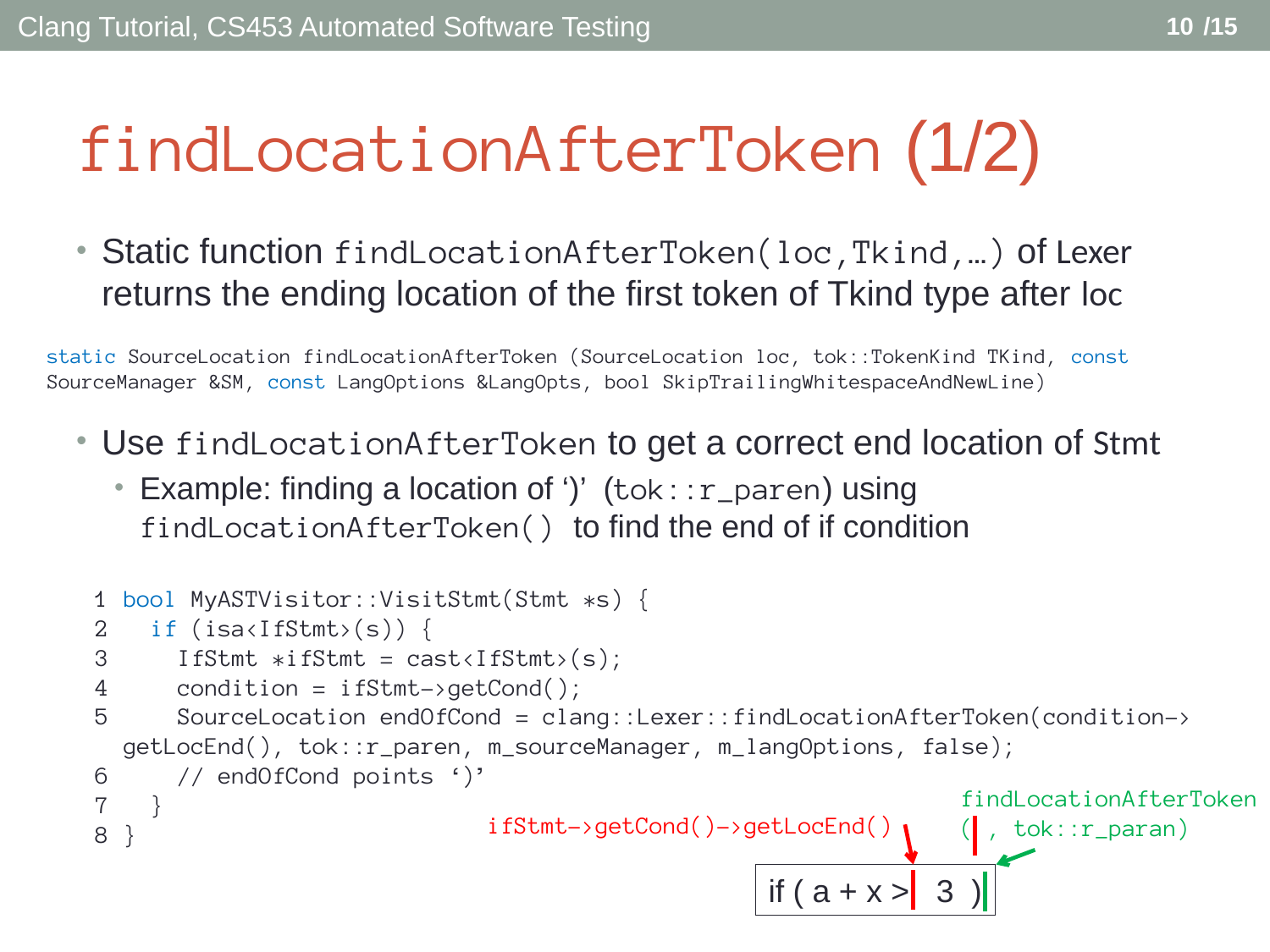

10
Clang Tutorial, CS453 Automated Software Testing
# findLocationAfterToken (1/2)
Static function findLocationAfterToken(loc,Tkind,…) of Lexer returns the ending location of the first token of Tkind type after loc

Use findLocationAfterToken to get a correct end location of Stmt
Example: finding a location of ‘)’  (tok::r_paren) using findLocationAfterToken() to find the end of if condition
static SourceLocation findLocationAfterToken (SourceLocation loc, tok::TokenKind TKind, const SourceManager &SM, const LangOptions &LangOpts, bool SkipTrailingWhitespaceAndNewLine)
1
2
3
4
5

6
7
8
bool MyASTVisitor::VisitStmt(Stmt *s) {
  if (isa<IfStmt>(s)) {
    IfStmt *ifStmt = cast<IfStmt>(s);
    condition = ifStmt->getCond();
    SourceLocation endOfCond = clang::Lexer::findLocationAfterToken(condition-> getLocEnd(), tok::r_paren, m_sourceManager, m_langOptions, false);
    // endOfCond points ‘)’
  }
}
findLocationAfterToken
( , tok::r_paran)
ifStmt->getCond()->getLocEnd()
if ( a + x >   3  )